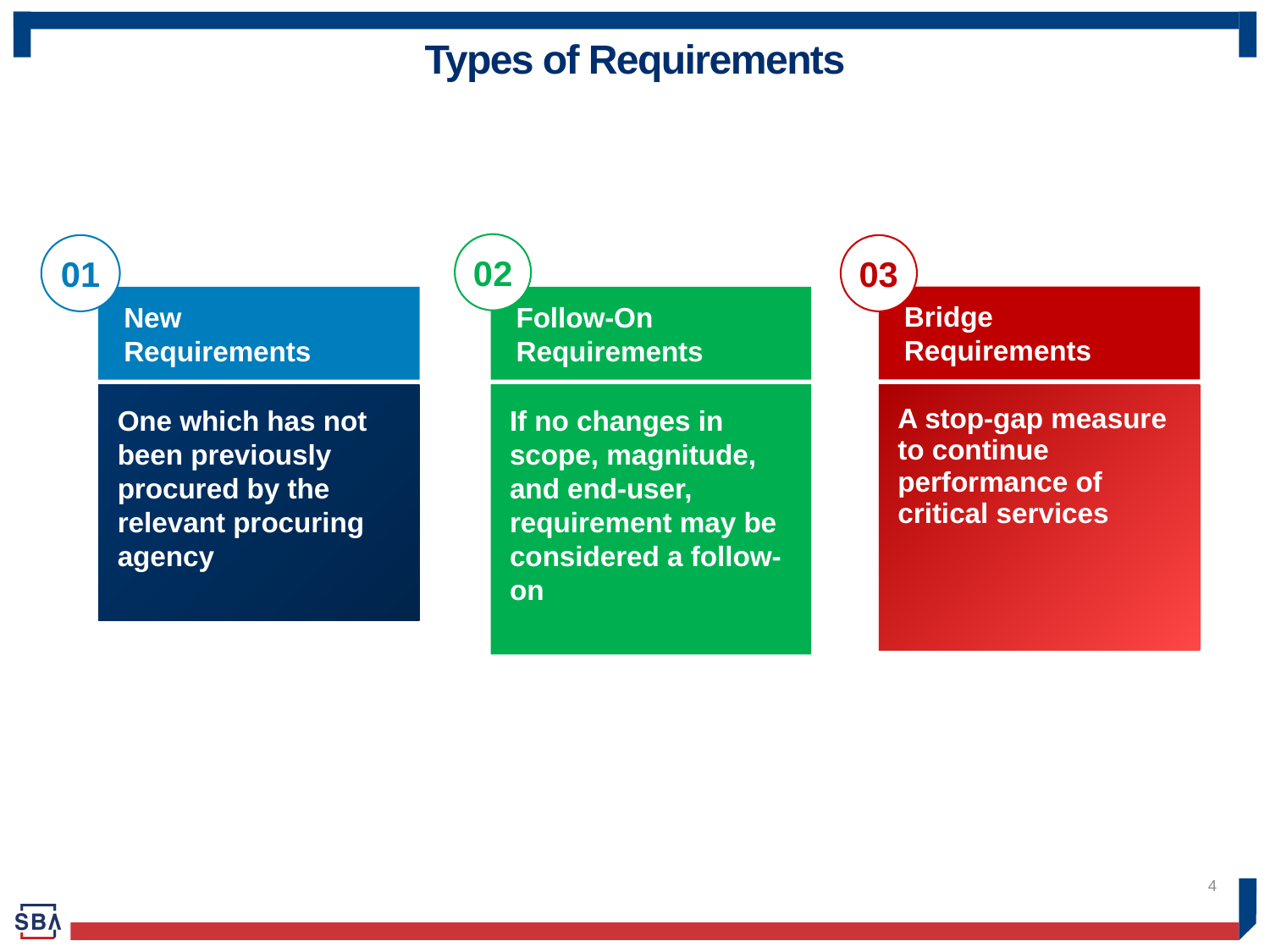

# Types of Requirements
02
01
03
Bridge
Requirements
New
Requirements
Follow-On Requirements
One which has not been previously procured by the relevant procuring agency

If no changes in scope, magnitude, and end-user, requirement may be considered a follow-on

A stop-gap measure to continue performance of critical services

4